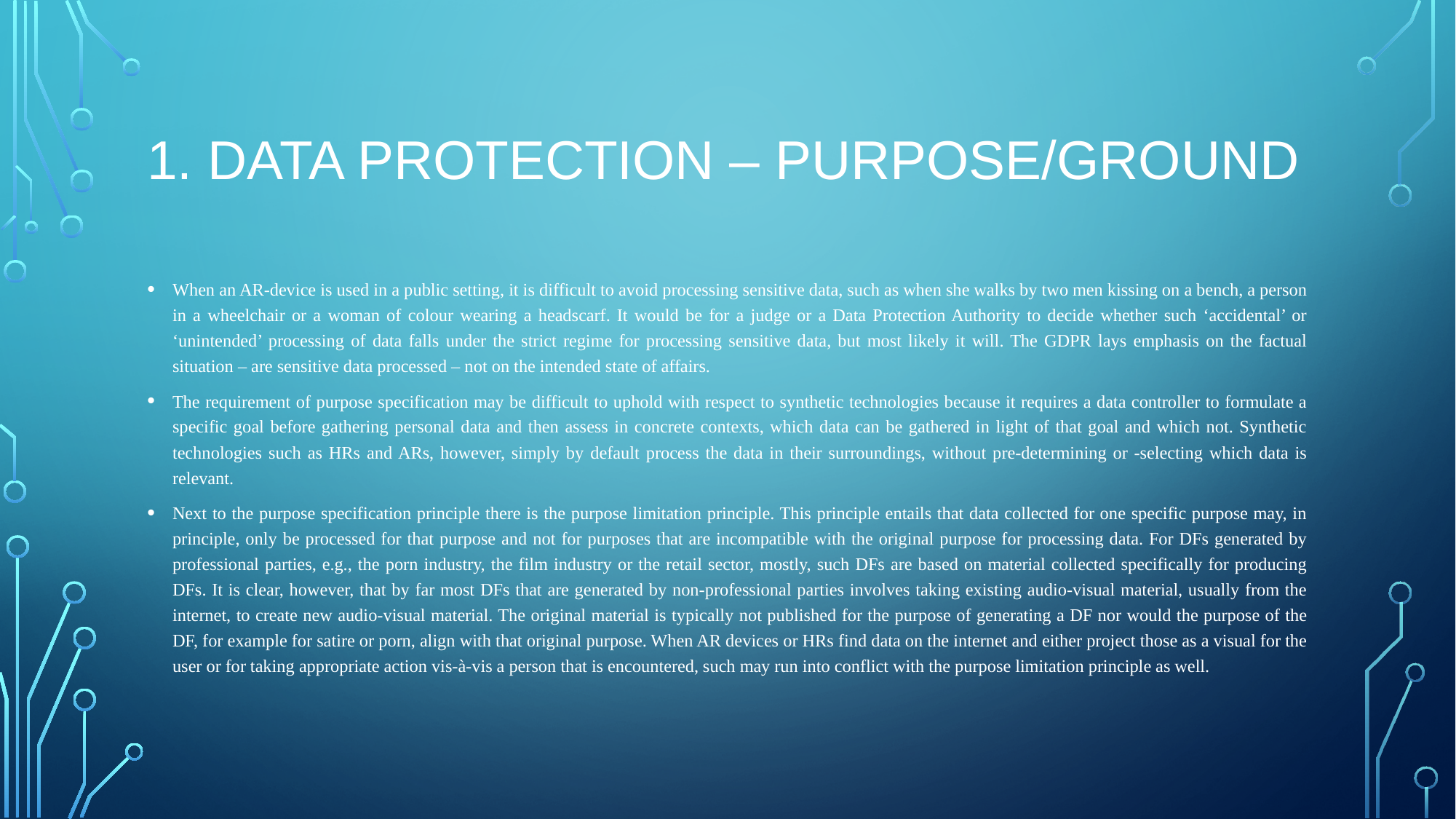

# 1. Data Protection – Purpose/ground
When an AR-device is used in a public setting, it is difficult to avoid processing sensitive data, such as when she walks by two men kissing on a bench, a person in a wheelchair or a woman of colour wearing a headscarf. It would be for a judge or a Data Protection Authority to decide whether such ‘accidental’ or ‘unintended’ processing of data falls under the strict regime for processing sensitive data, but most likely it will. The GDPR lays emphasis on the factual situation – are sensitive data processed – not on the intended state of affairs.
The requirement of purpose specification may be difficult to uphold with respect to synthetic technologies because it requires a data controller to formulate a specific goal before gathering personal data and then assess in concrete contexts, which data can be gathered in light of that goal and which not. Synthetic technologies such as HRs and ARs, however, simply by default process the data in their surroundings, without pre-determining or -selecting which data is relevant.
Next to the purpose specification principle there is the purpose limitation principle. This principle entails that data collected for one specific purpose may, in principle, only be processed for that purpose and not for purposes that are incompatible with the original purpose for processing data. For DFs generated by professional parties, e.g., the porn industry, the film industry or the retail sector, mostly, such DFs are based on material collected specifically for producing DFs. It is clear, however, that by far most DFs that are generated by non-professional parties involves taking existing audio-visual material, usually from the internet, to create new audio-visual material. The original material is typically not published for the purpose of generating a DF nor would the purpose of the DF, for example for satire or porn, align with that original purpose. When AR devices or HRs find data on the internet and either project those as a visual for the user or for taking appropriate action vis-à-vis a person that is encountered, such may run into conflict with the purpose limitation principle as well.